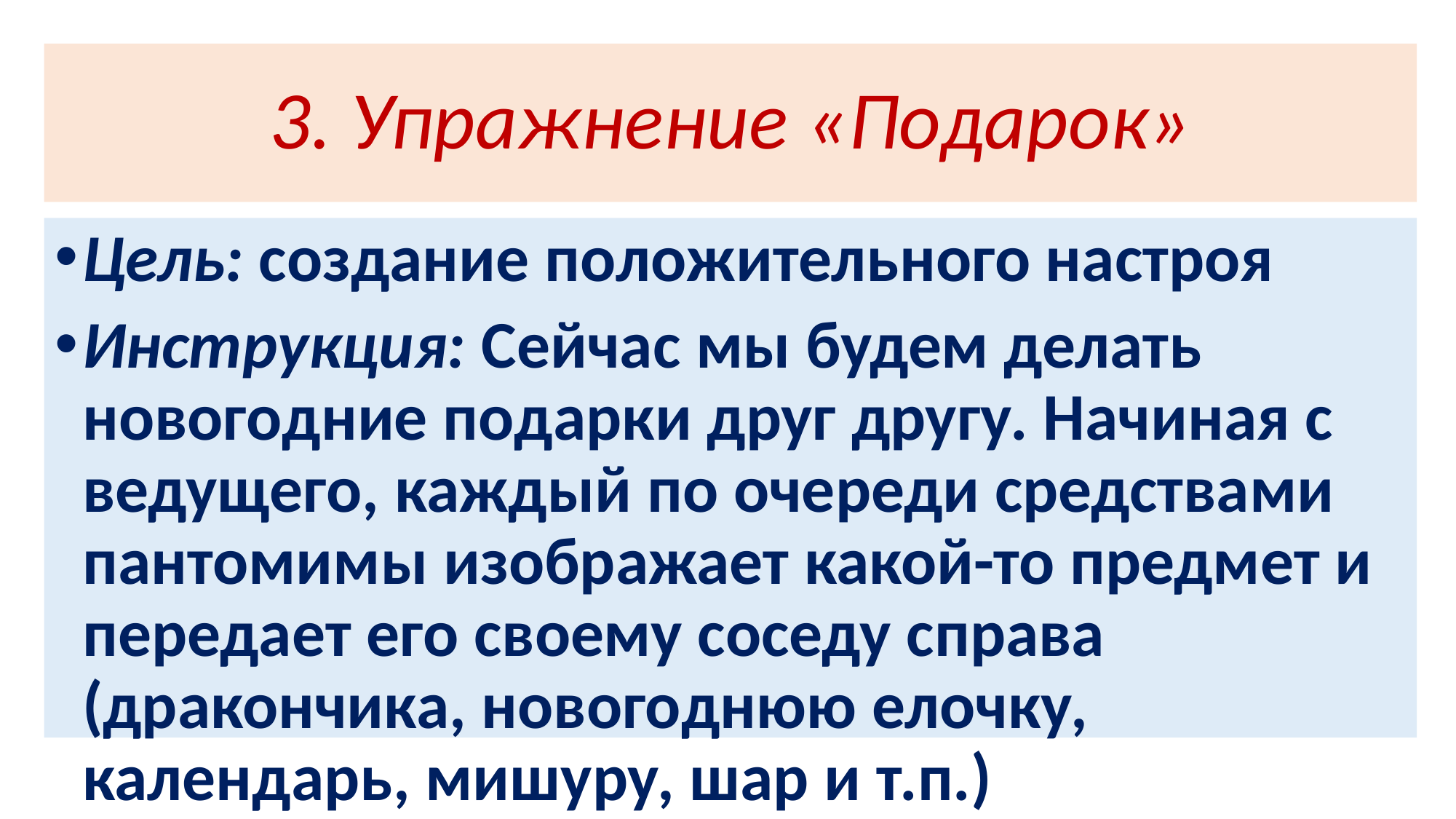

# 3. Упражнение «Подарок»
Цель: создание положительного настроя
Инструкция: Сейчас мы будем делать  новогодние подарки друг другу. Начиная с ведущего, каждый по очереди средствами пантомимы изображает какой-то предмет и передает его своему соседу справа (дракончика, новогоднюю елочку, календарь, мишуру, шар и т.п.)